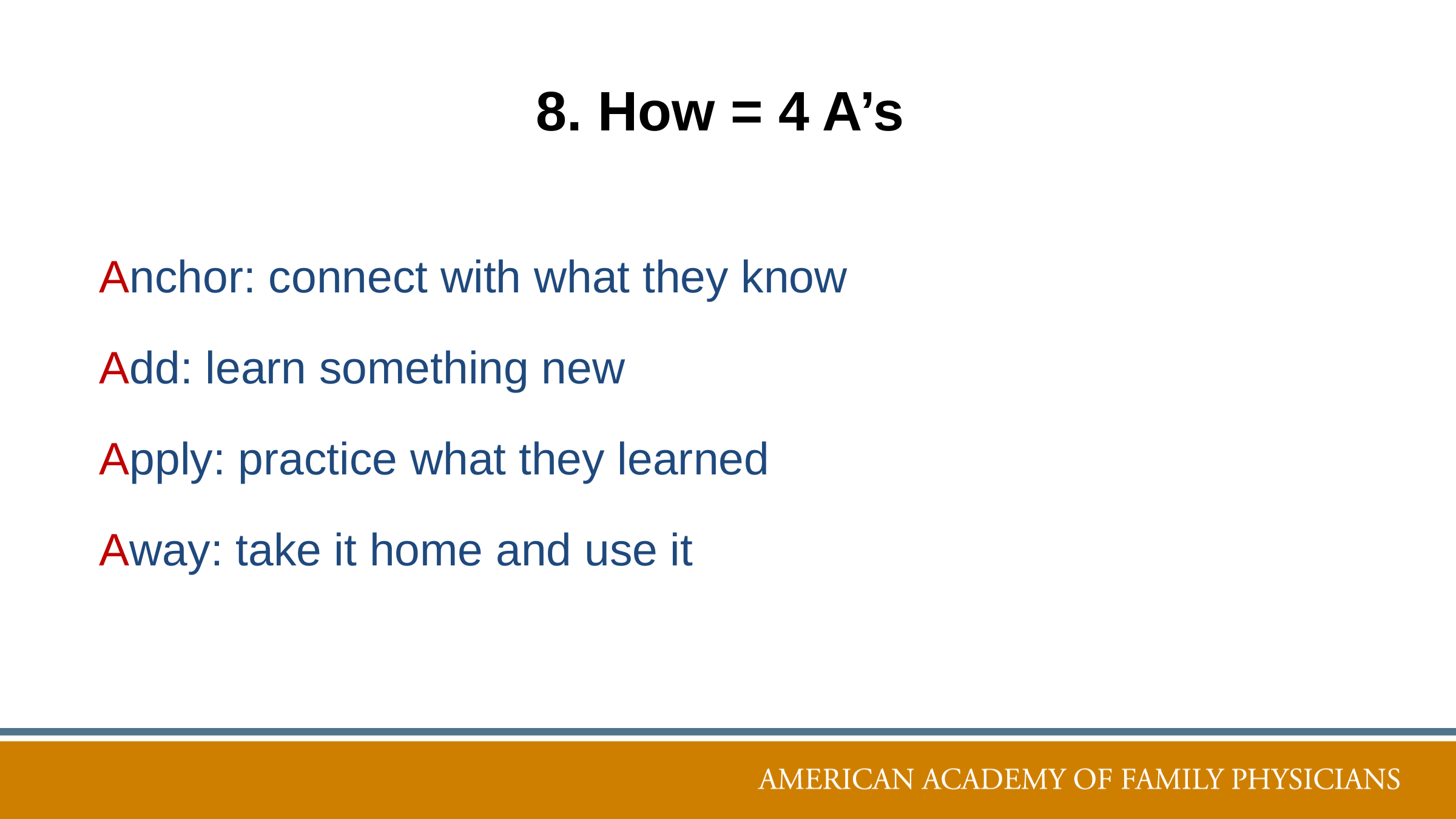

# 8. How = 4 A’s
Anchor: connect with what they know
Add: learn something new
Apply: practice what they learned
Away: take it home and use it